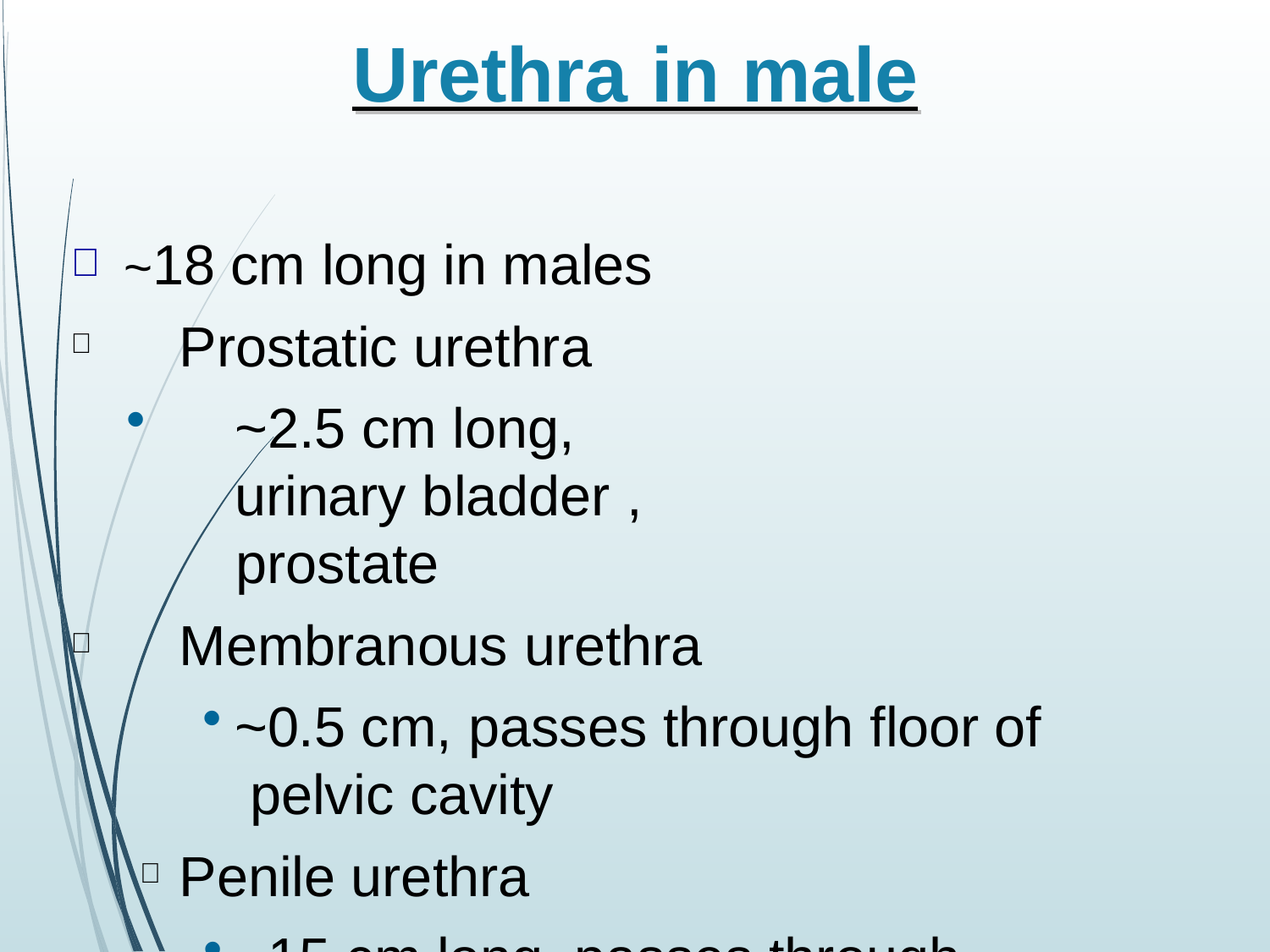

# Urethra	in male

~18 cm long in males
Prostatic urethra
~2.5 cm long, urinary bladder ,
prostate
Membranous urethra
~0.5 cm, passes through floor of  pelvic cavity
Penile urethra
~15 cm long, passes through penis